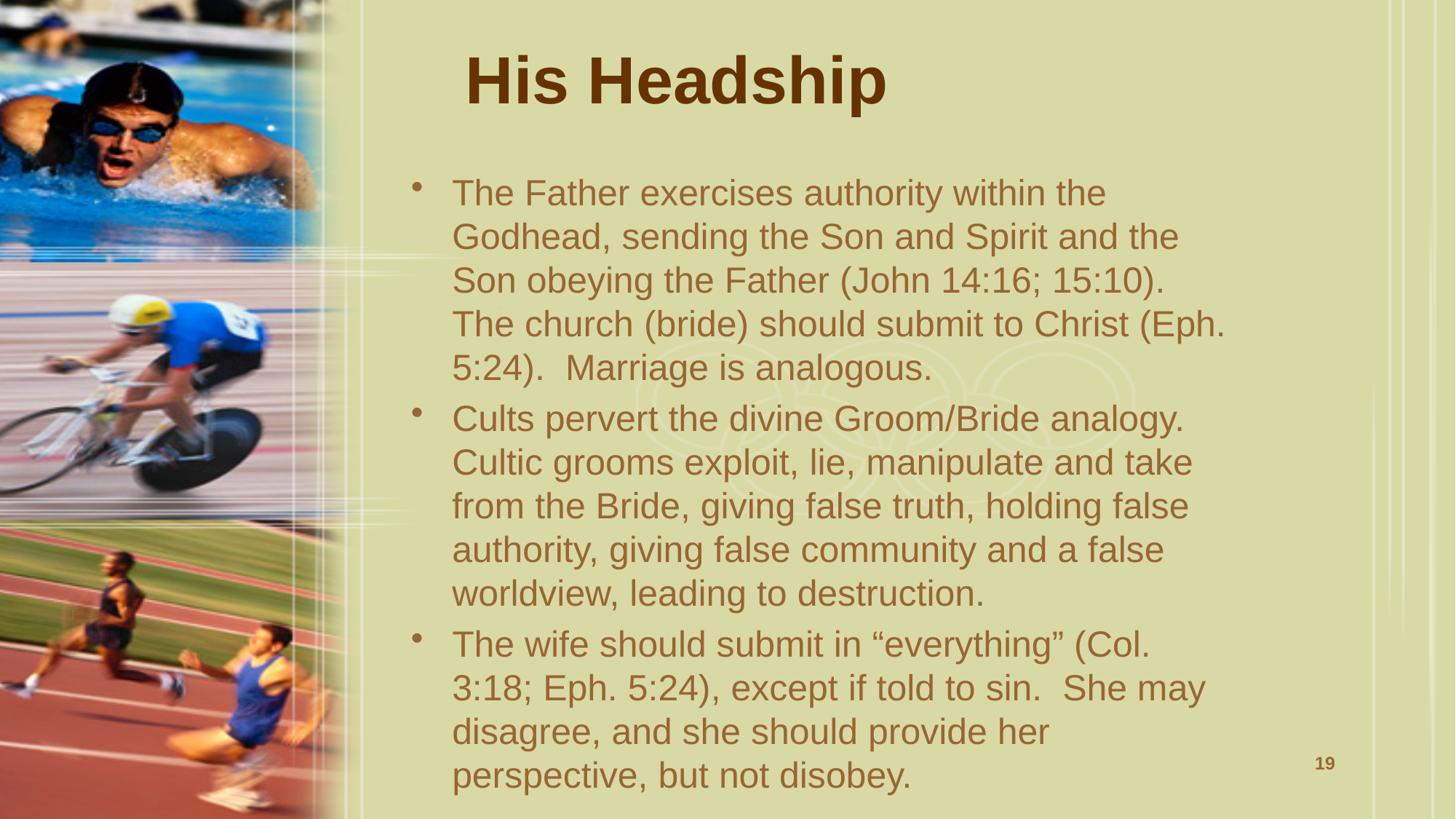

# His Headship
The Father exercises authority within the Godhead, sending the Son and Spirit and the Son obeying the Father (John 14:16; 15:10).  The church (bride) should submit to Christ (Eph. 5:24).  Marriage is analogous.
Cults pervert the divine Groom/Bride analogy.  Cultic grooms exploit, lie, manipulate and take from the Bride, giving false truth, holding false authority, giving false community and a false worldview, leading to destruction.
The wife should submit in “everything” (Col. 3:18; Eph. 5:24), except if told to sin.  She may disagree, and she should provide her perspective, but not disobey.
19